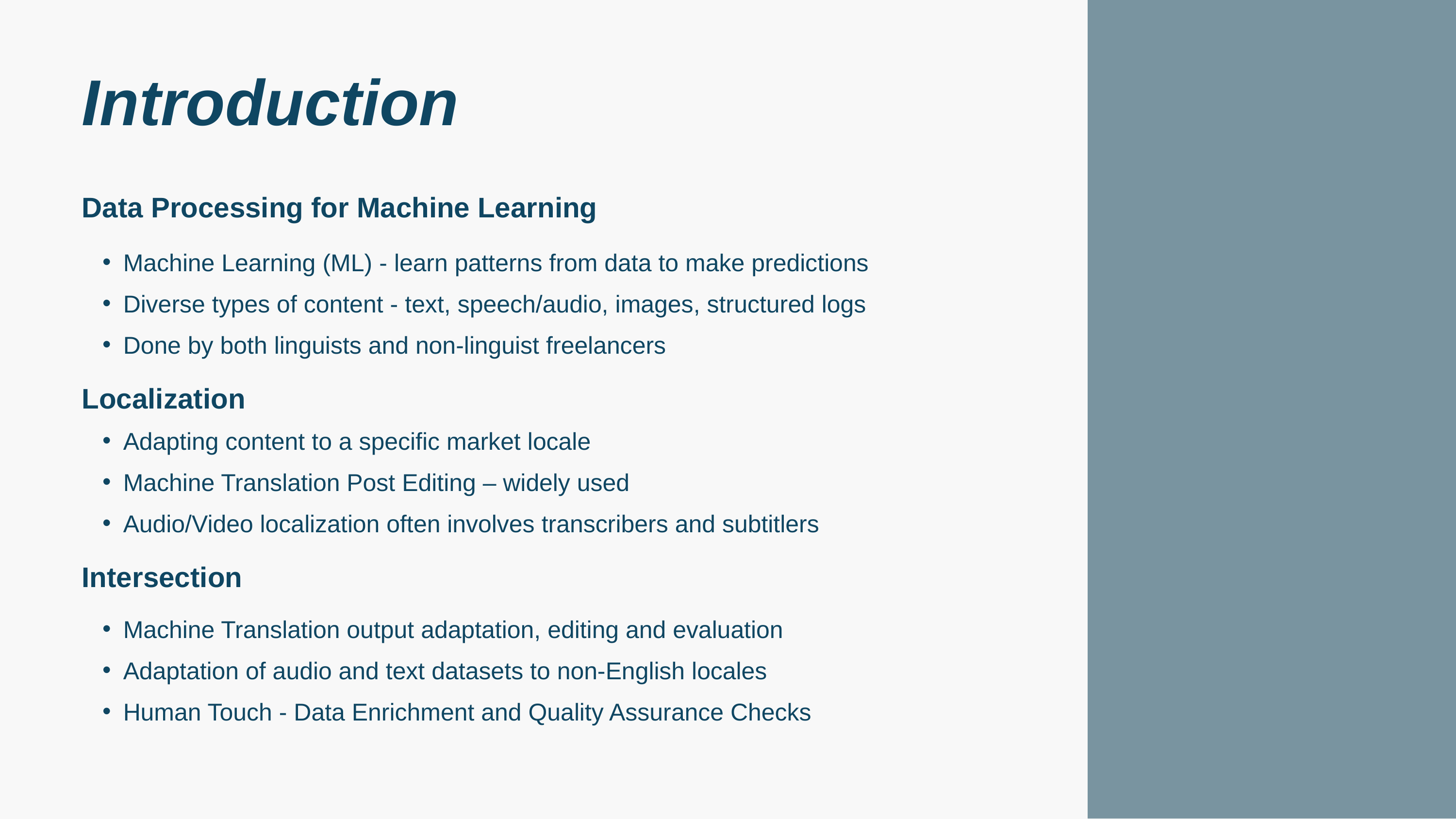

Introduction
Data Processing for Machine Learning
Machine Learning (ML) - learn patterns from data to make predictions
Diverse types of content - text, speech/audio, images, structured logs
Done by both linguists and non-linguist freelancers
Localization
Adapting content to a specific market locale
Machine Translation Post Editing – widely used
Audio/Video localization often involves transcribers and subtitlers
Intersection
Machine Translation output adaptation, editing and evaluation
Adaptation of audio and text datasets to non-English locales
Human Touch - Data Enrichment and Quality Assurance Checks